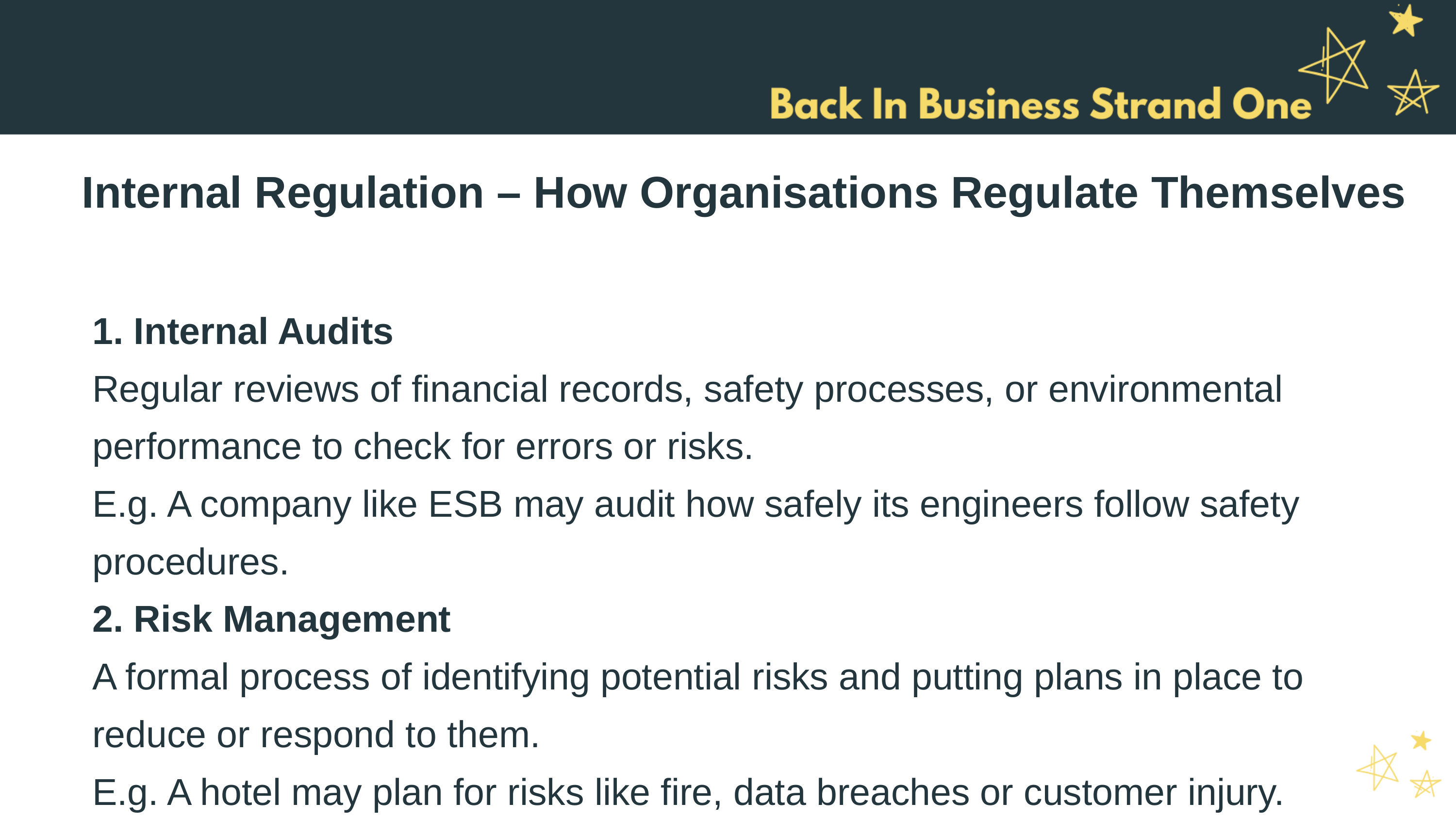

Internal Regulation – How Organisations Regulate Themselves
1. Internal Audits
Regular reviews of financial records, safety processes, or environmental performance to check for errors or risks.
E.g. A company like ESB may audit how safely its engineers follow safety procedures.
2. Risk Management
A formal process of identifying potential risks and putting plans in place to reduce or respond to them.
E.g. A hotel may plan for risks like fire, data breaches or customer injury.